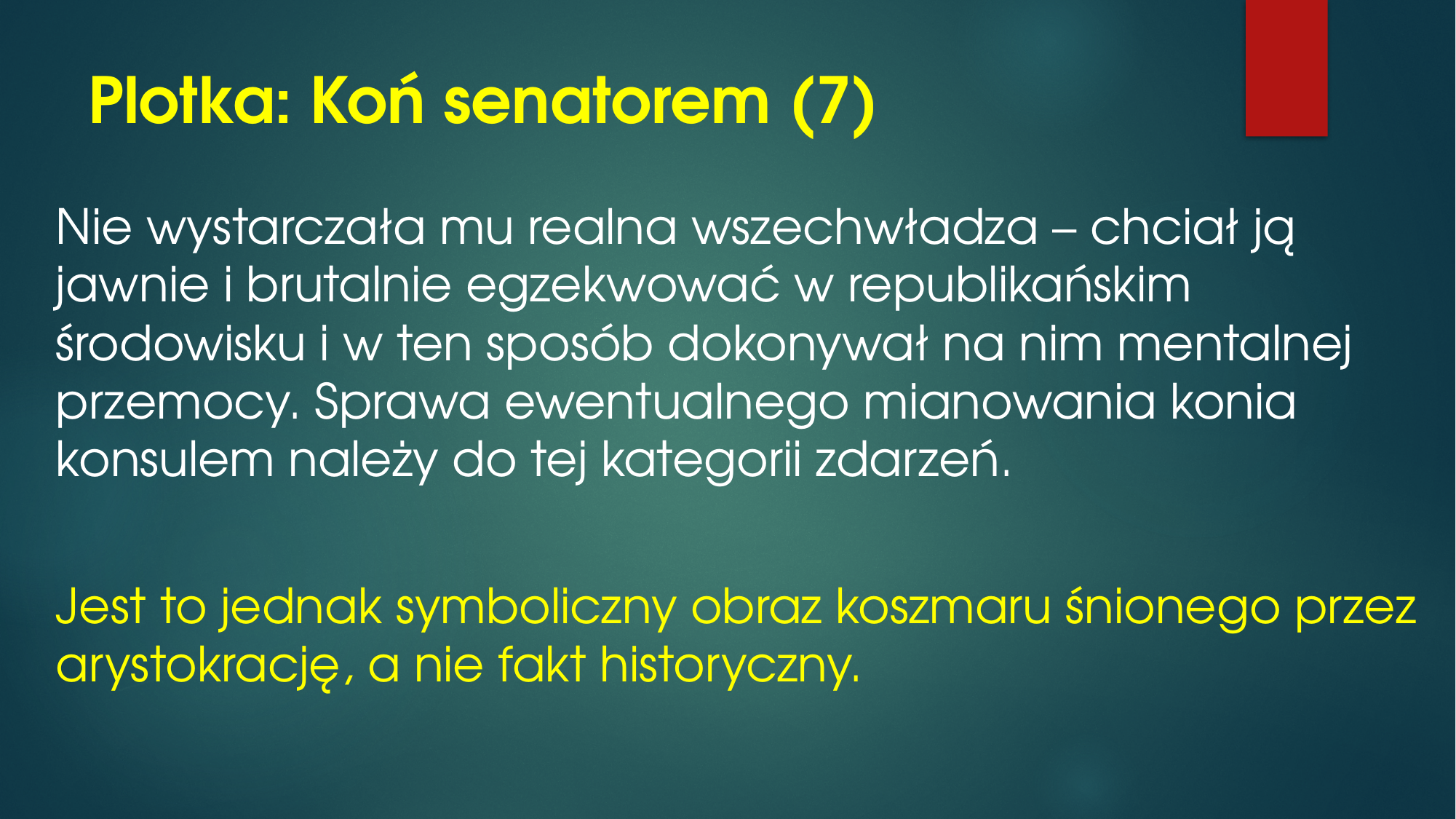

# Plotka: Koń senatorem (7)
Nie wystarczała mu realna wszechwładza – chciał ją jawnie i brutalnie egzekwować w republikańskim środowisku i w ten sposób dokonywał na nim mentalnej przemocy. Sprawa ewentualnego mianowania konia konsulem należy do tej kategorii zdarzeń.

Jest to jednak symboliczny obraz koszmaru śnionego przez arystokrację, a nie fakt historyczny.